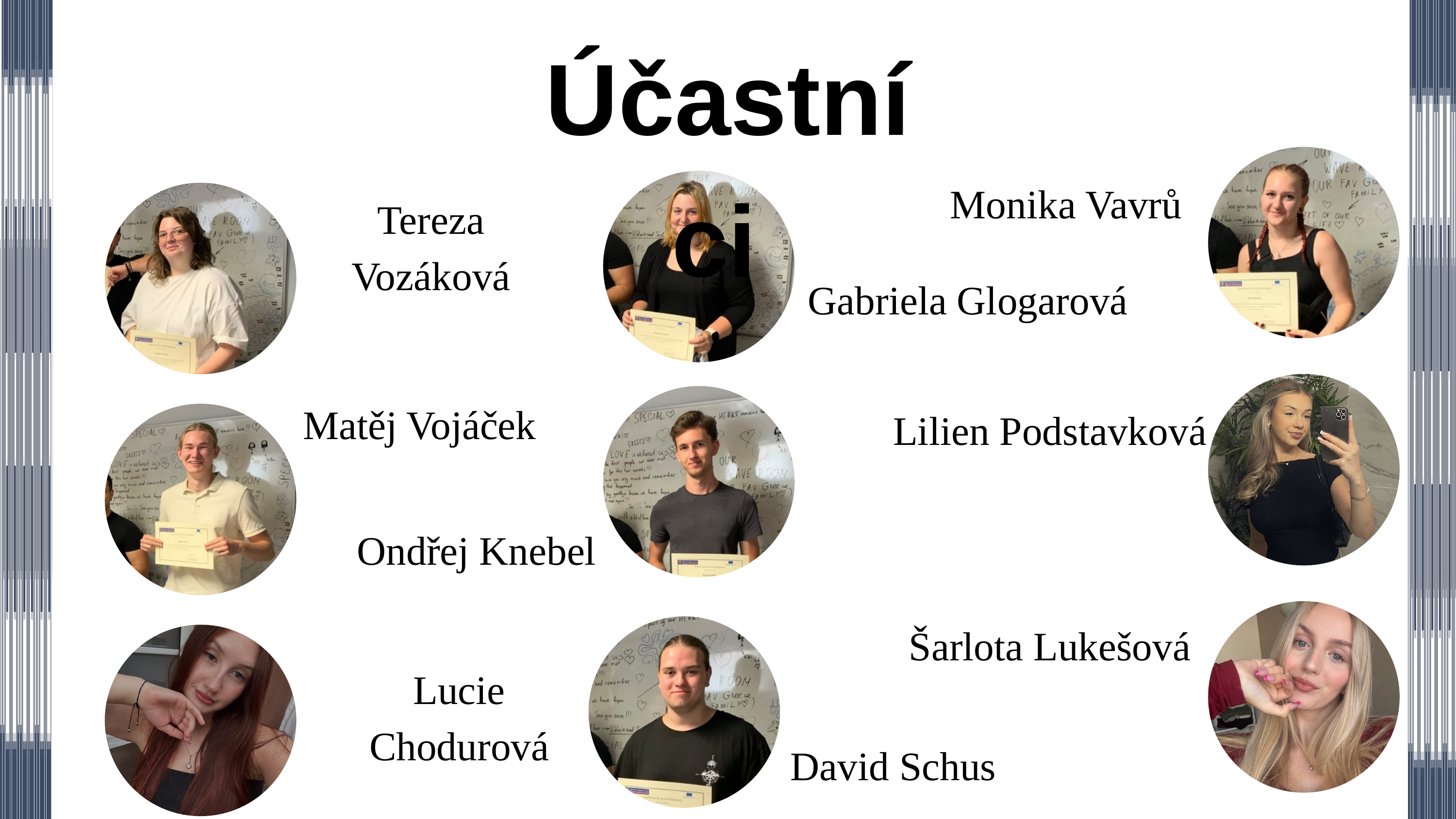

Účastníci

Monika Vavrů

Tereza Vozáková
Gabriela Glogarová

Matěj Vojáček
Lilien Podstavková

Ondřej Knebel

Šarlota Lukešová

Lucie Chodurová
David Schus